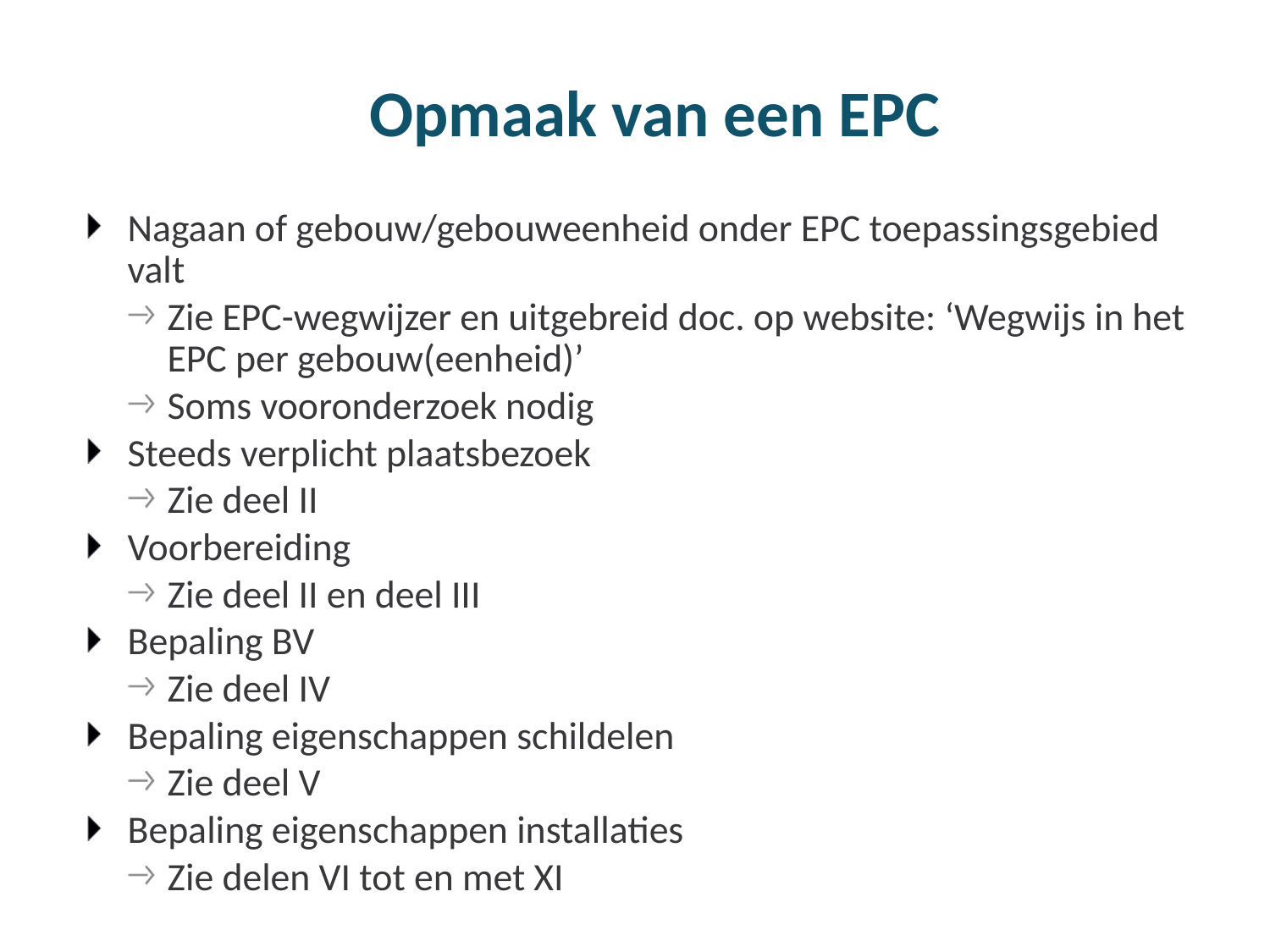

# Opmaak van een EPC
Nagaan of gebouw/gebouweenheid onder EPC toepassingsgebied valt
Zie EPC-wegwijzer en uitgebreid doc. op website: ‘Wegwijs in het EPC per gebouw(eenheid)’
Soms vooronderzoek nodig
Steeds verplicht plaatsbezoek
Zie deel II
Voorbereiding
Zie deel II en deel III
Bepaling BV
Zie deel IV
Bepaling eigenschappen schildelen
Zie deel V
Bepaling eigenschappen installaties
Zie delen VI tot en met XI